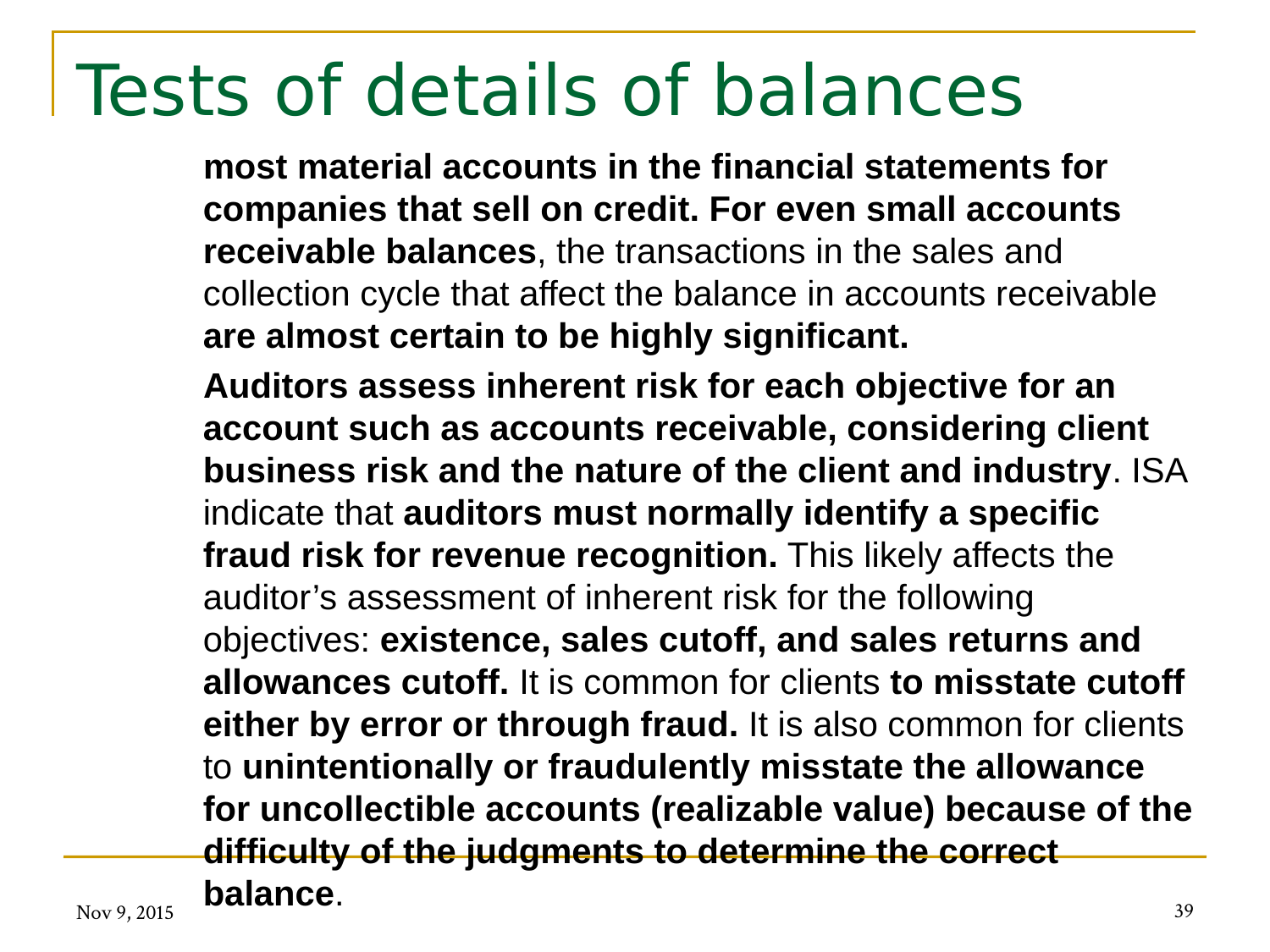

# Tests of details of balances
most material accounts in the financial statements for companies that sell on credit. For even small accounts receivable balances, the transactions in the sales and collection cycle that affect the balance in accounts receivable are almost certain to be highly significant.
Auditors assess inherent risk for each objective for an account such as accounts receivable, considering client business risk and the nature of the client and industry. ISA indicate that auditors must normally identify a specific fraud risk for revenue recognition. This likely affects the auditor’s assessment of inherent risk for the following objectives: existence, sales cutoff, and sales returns and allowances cutoff. It is common for clients to misstate cutoff either by error or through fraud. It is also common for clients to unintentionally or fraudulently misstate the allowance for uncollectible accounts (realizable value) because of the difficulty of the judgments to determine the correct balance.

Nov 9, 2015
39